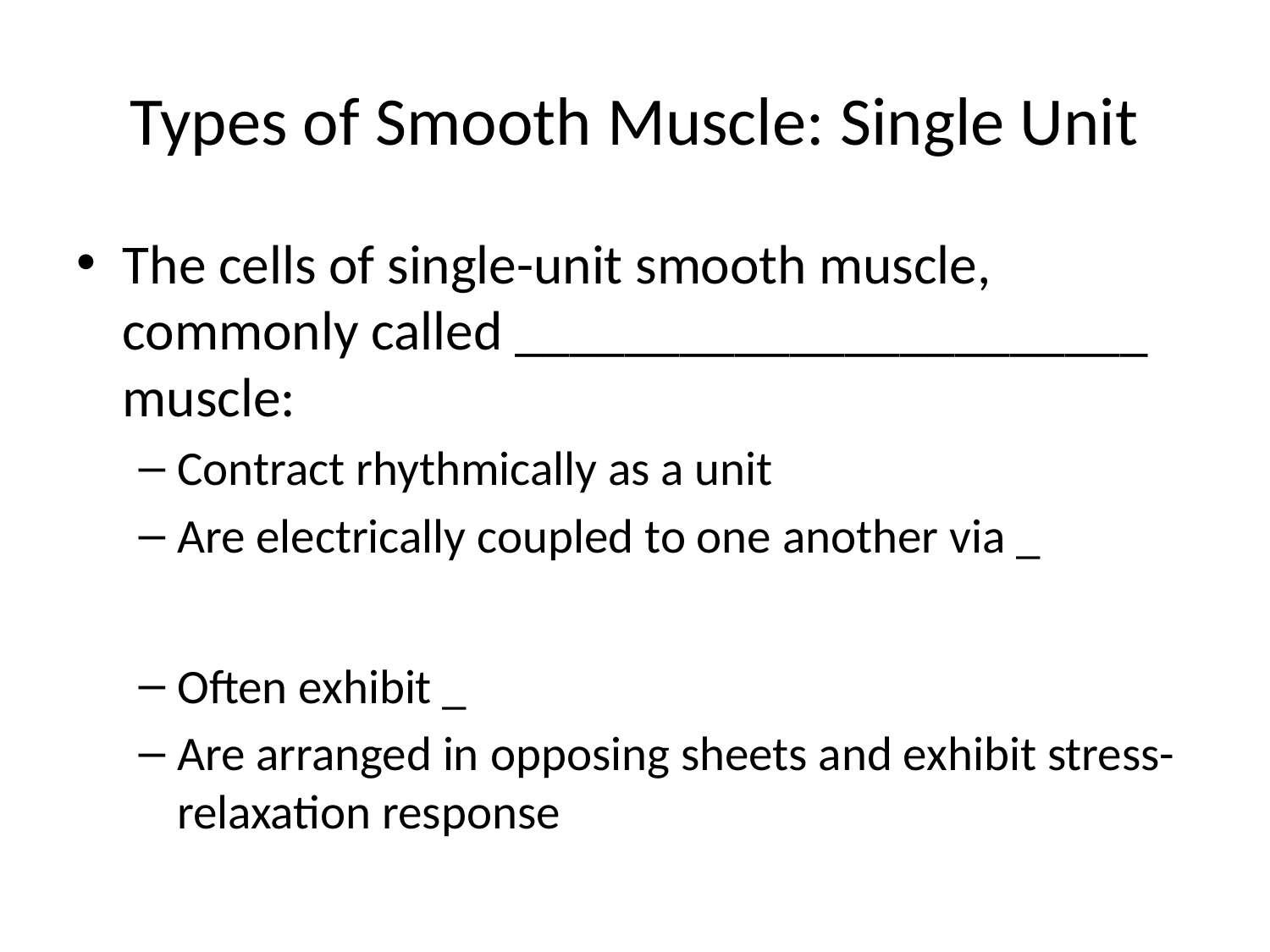

# Types of Smooth Muscle: Single Unit
The cells of single-unit smooth muscle, commonly called _______________________  muscle:
Contract rhythmically as a unit
Are electrically coupled to one another via _

Often exhibit _
Are arranged in opposing sheets and exhibit stress-relaxation response